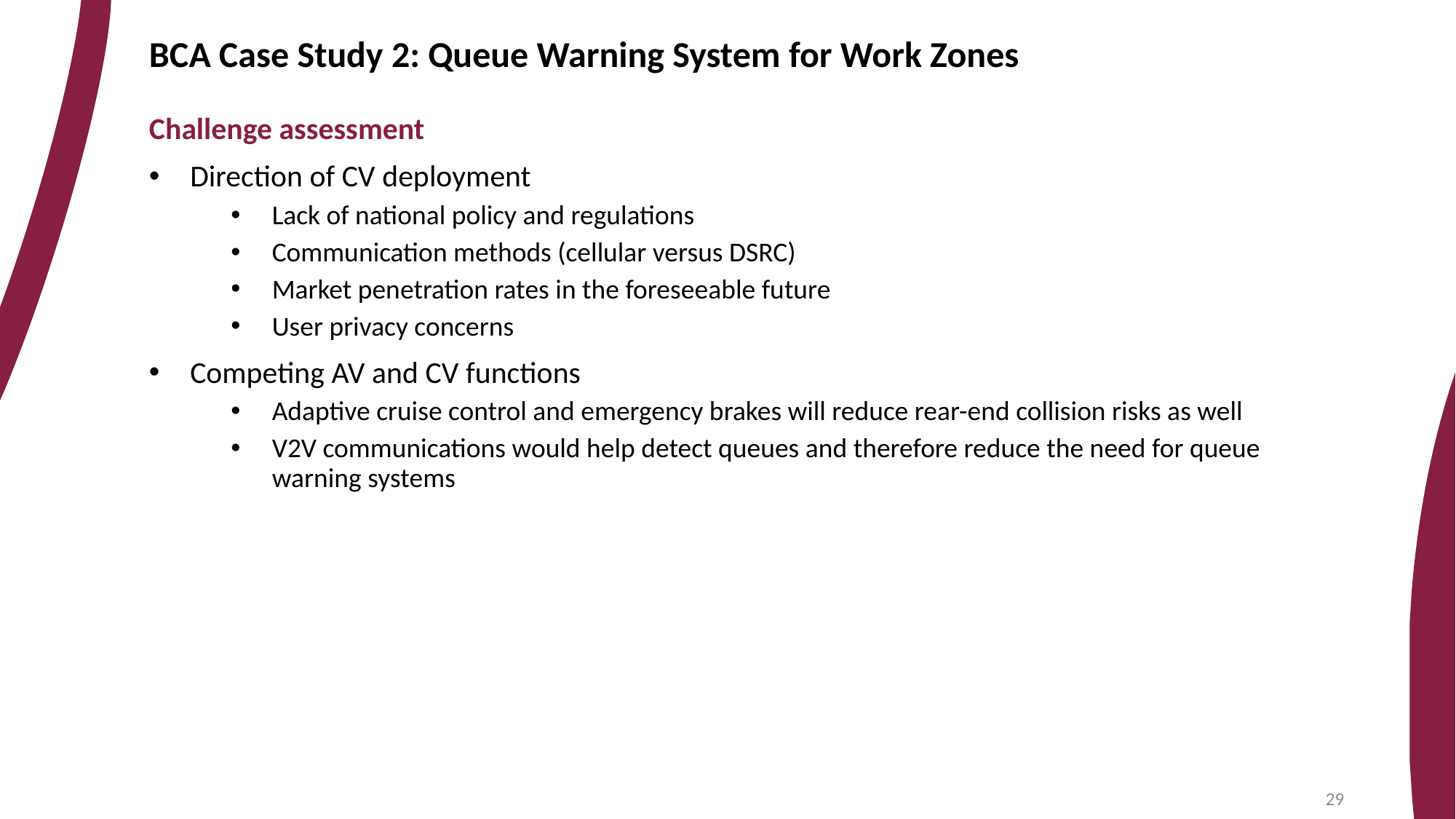

BCA Case Study 2: Queue Warning System for Work Zones
Challenge assessment
Direction of CV deployment
Lack of national policy and regulations
Communication methods (cellular versus DSRC)
Market penetration rates in the foreseeable future
User privacy concerns
Competing AV and CV functions
Adaptive cruise control and emergency brakes will reduce rear-end collision risks as well
V2V communications would help detect queues and therefore reduce the need for queue warning systems
29